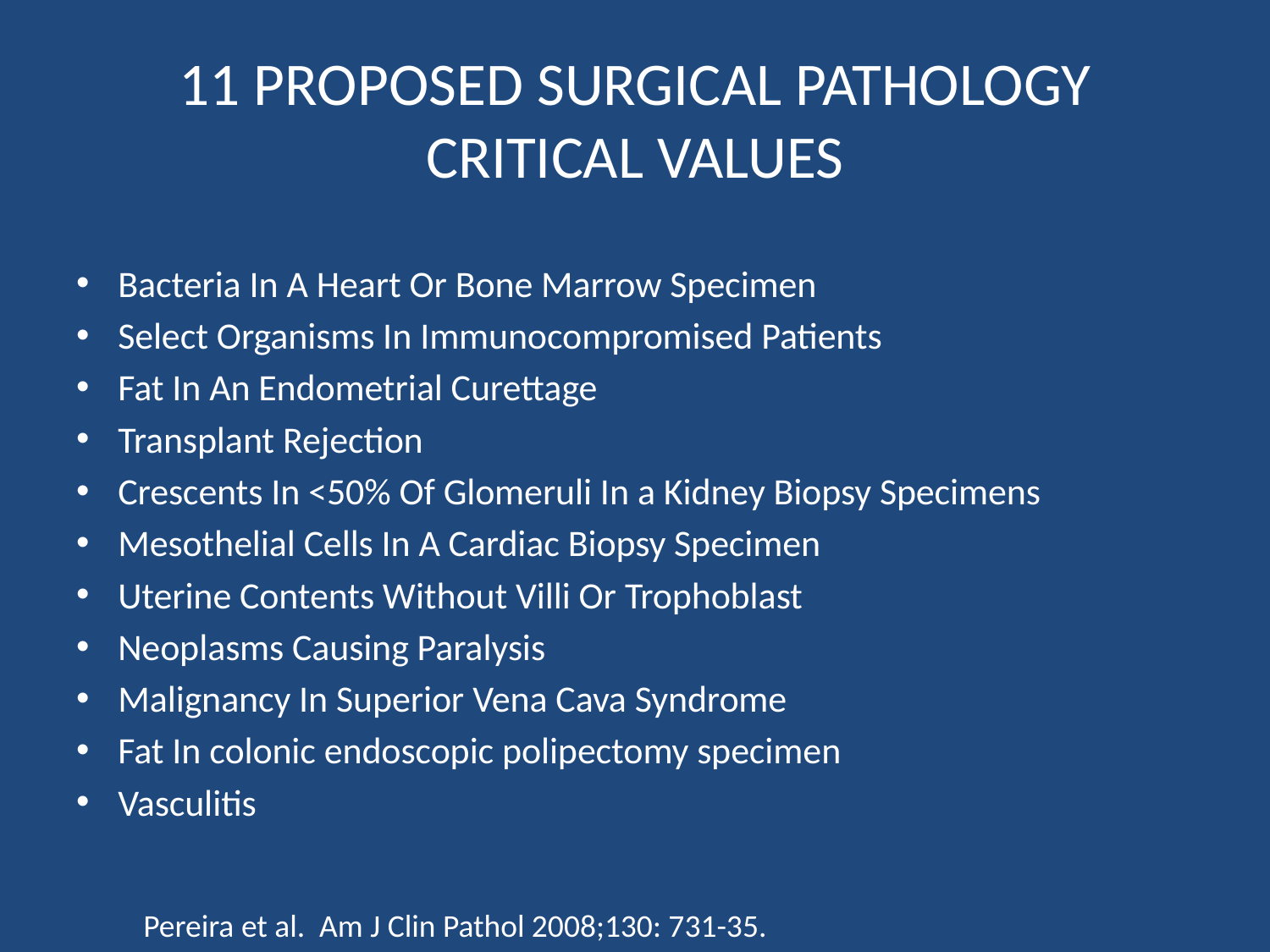

# 11 PROPOSED SURGICAL PATHOLOGY CRITICAL VALUES
Bacteria In A Heart Or Bone Marrow Specimen
Select Organisms In Immunocompromised Patients
Fat In An Endometrial Curettage
Transplant Rejection
Crescents In <50% Of Glomeruli In a Kidney Biopsy Specimens
Mesothelial Cells In A Cardiac Biopsy Specimen
Uterine Contents Without Villi Or Trophoblast
Neoplasms Causing Paralysis
Malignancy In Superior Vena Cava Syndrome
Fat In colonic endoscopic polipectomy specimen
Vasculitis

Pereira et al.  Am J Clin Pathol 2008;130: 731-35.